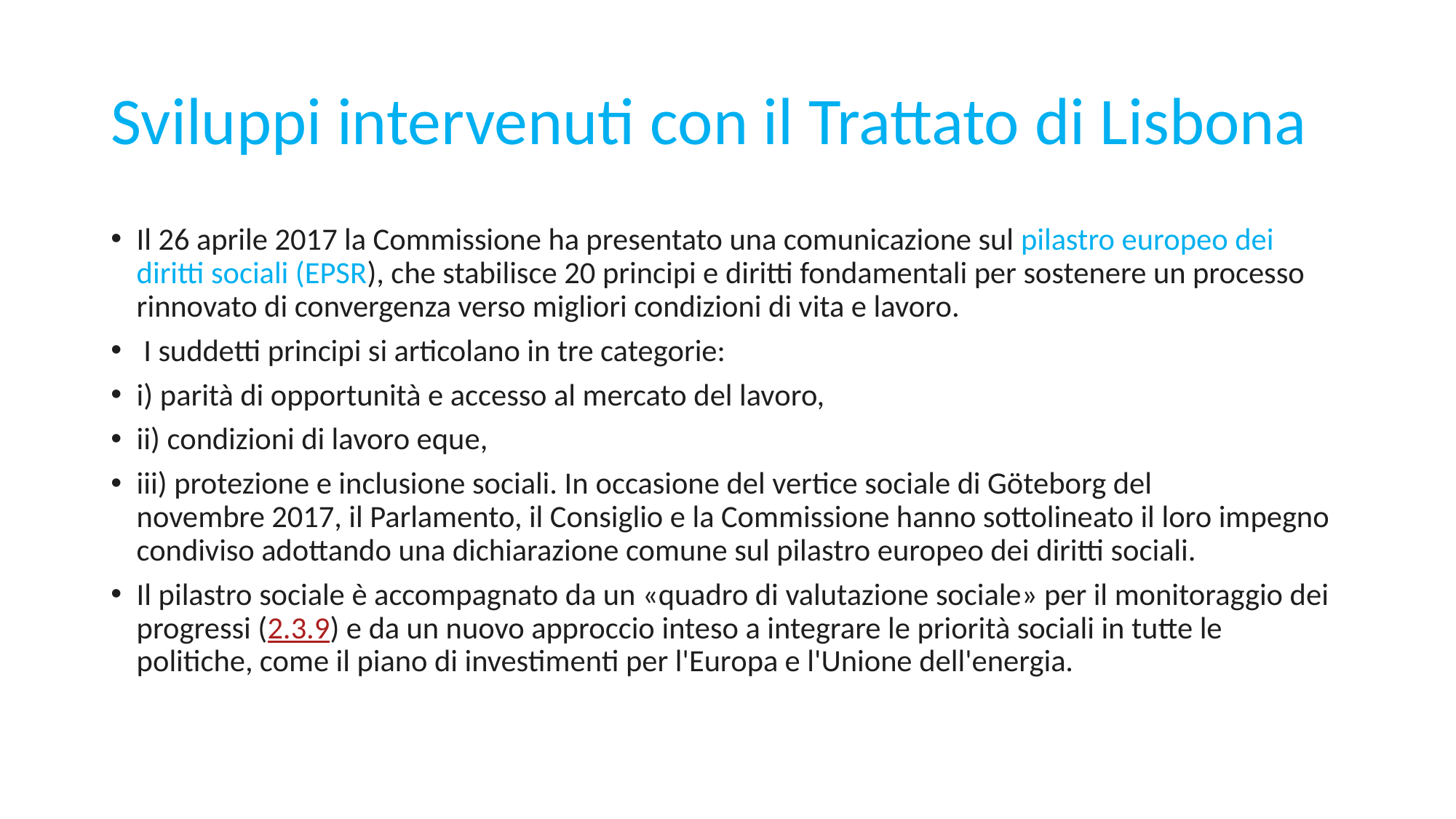

# Sviluppi intervenuti con il Trattato di Lisbona
Il 26 aprile 2017 la Commissione ha presentato una comunicazione sul pilastro europeo dei diritti sociali (EPSR), che stabilisce 20 principi e diritti fondamentali per sostenere un processo rinnovato di convergenza verso migliori condizioni di vita e lavoro.
 I suddetti principi si articolano in tre categorie:
i) parità di opportunità e accesso al mercato del lavoro,
ii) condizioni di lavoro eque,
iii) protezione e inclusione sociali. In occasione del vertice sociale di Göteborg del novembre 2017, il Parlamento, il Consiglio e la Commissione hanno sottolineato il loro impegno condiviso adottando una dichiarazione comune sul pilastro europeo dei diritti sociali.
Il pilastro sociale è accompagnato da un «quadro di valutazione sociale» per il monitoraggio dei progressi (2.3.9) e da un nuovo approccio inteso a integrare le priorità sociali in tutte le politiche, come il piano di investimenti per l'Europa e l'Unione dell'energia.